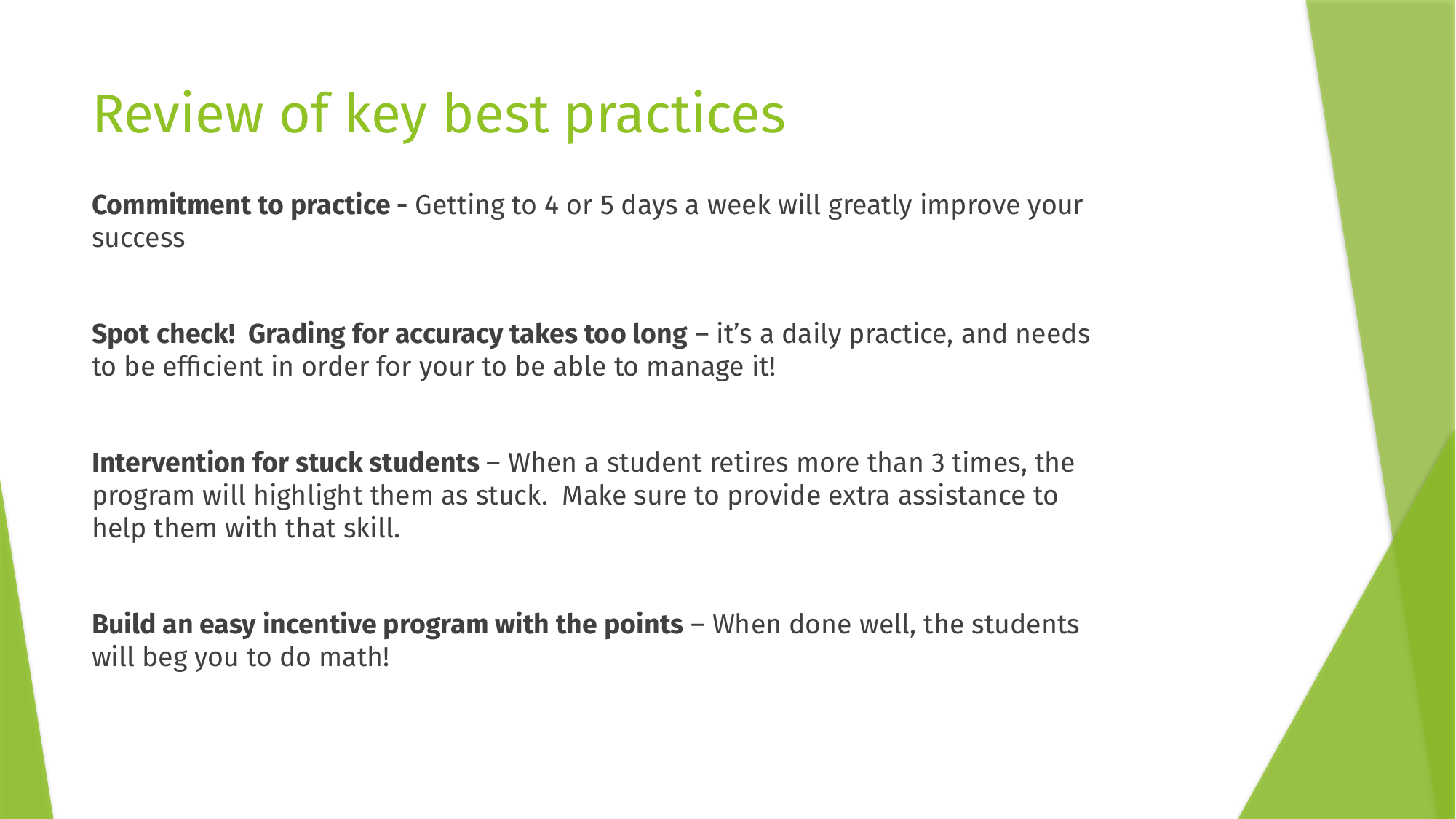

# Review of key best practices
Commitment to practice - Getting to 4 or 5 days a week will greatly improve your success

Spot check!  Grading for accuracy takes too long – it’s a daily practice, and needs to be efficient in order for your to be able to manage it!

Intervention for stuck students – When a student retires more than 3 times, the program will highlight them as stuck.  Make sure to provide extra assistance to help them with that skill.

Build an easy incentive program with the points – When done well, the students will beg you to do math!